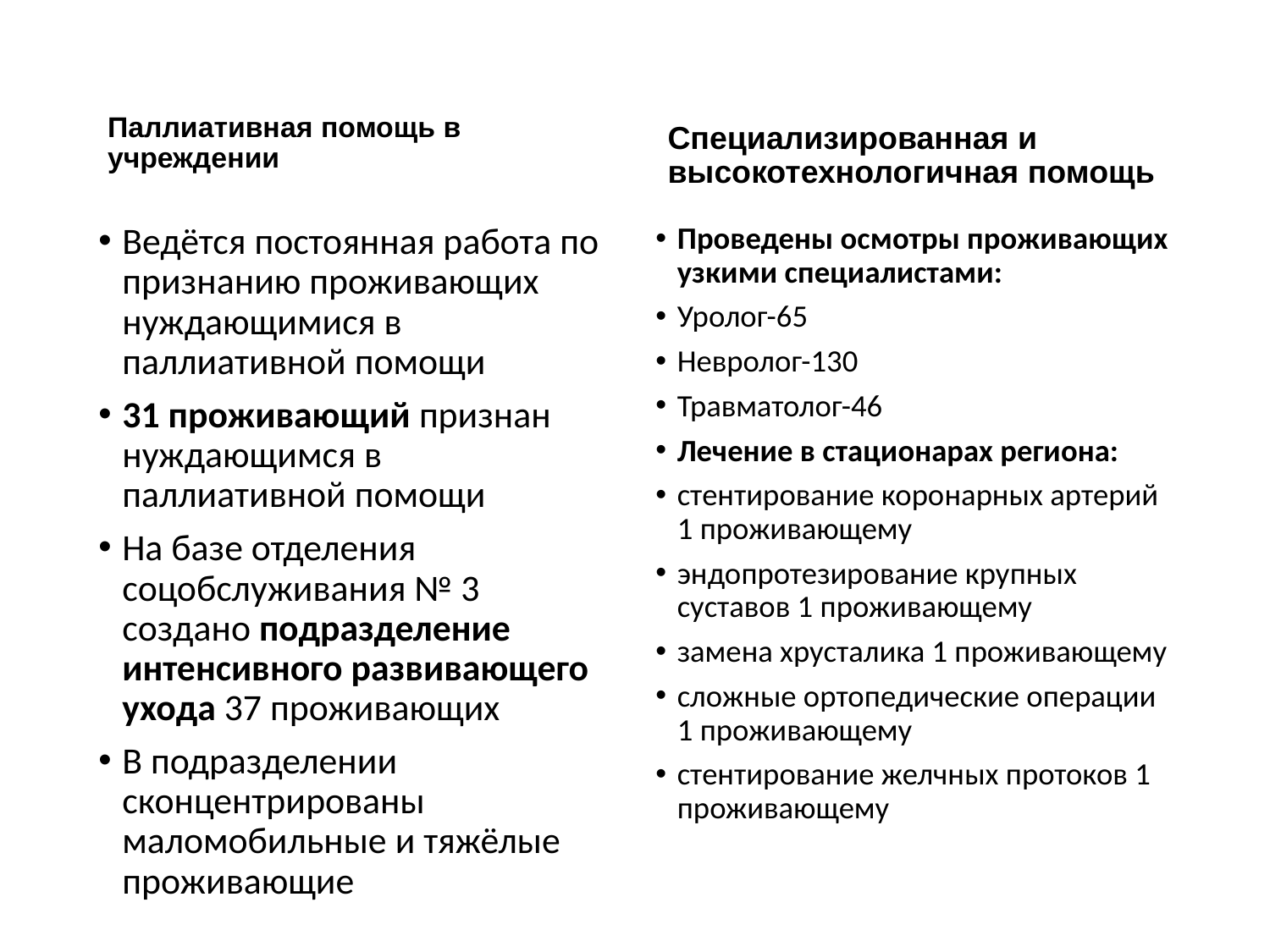

Специализированная и высокотехнологичная помощь
Паллиативная помощь в учреждении
Ведётся постоянная работа по признанию проживающих нуждающимися в паллиативной помощи
31 проживающий признан нуждающимся в паллиативной помощи
На базе отделения соцобслуживания № 3 создано подразделение интенсивного развивающего ухода 37 проживающих
В подразделении сконцентрированы маломобильные и тяжёлые проживающие

Проведены осмотры проживающих узкими специалистами:
Уролог-65
Невролог-130
Травматолог-46
Лечение в стационарах региона:
стентирование коронарных артерий 1 проживающему
эндопротезирование крупных суставов 1 проживающему
замена хрусталика 1 проживающему
сложные ортопедические операции 1 проживающему
стентирование желчных протоков 1 проживающему